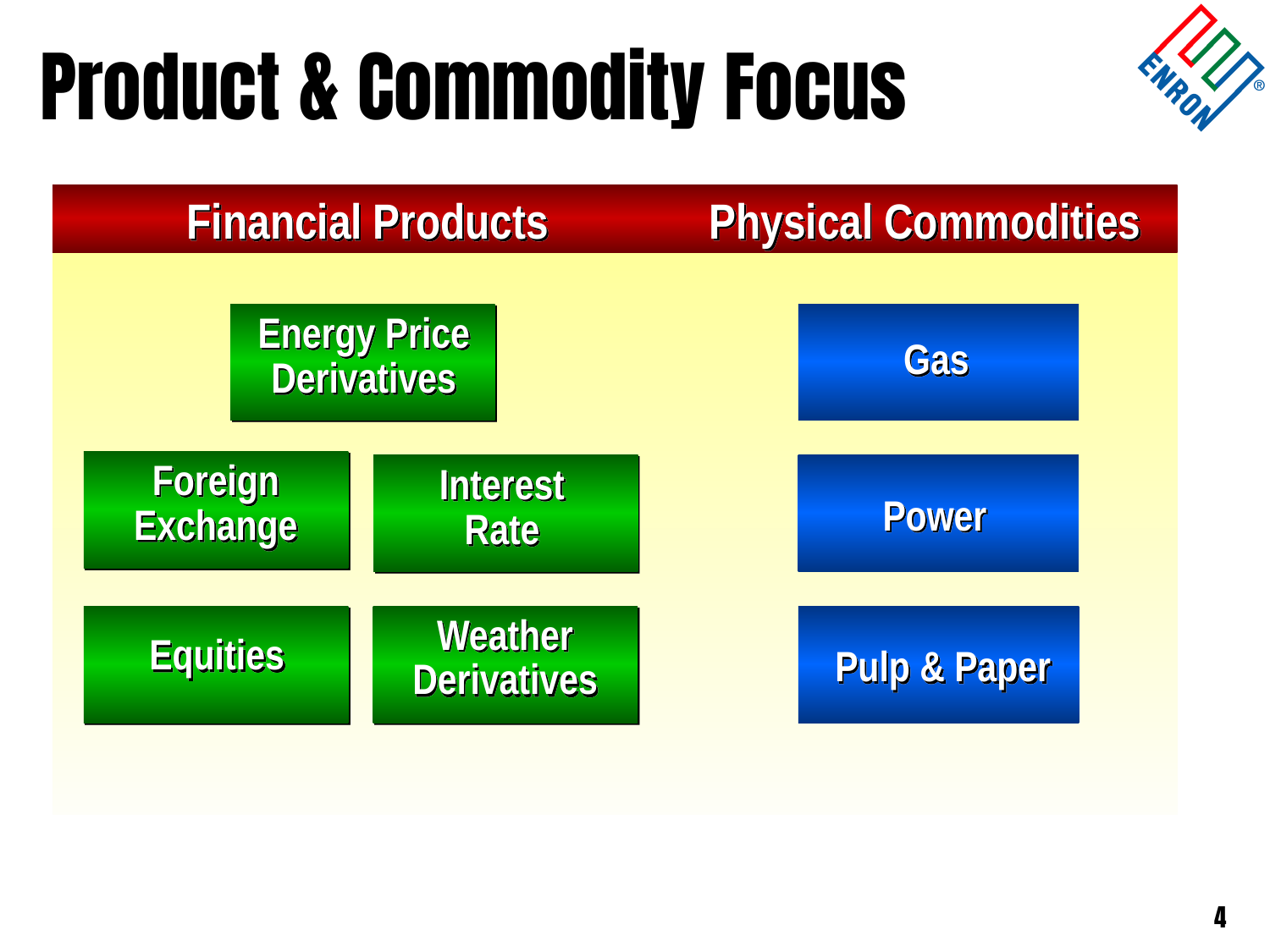

Product & Commodity Focus
Financial Products
Physical Commodities

Energy Price
Derivatives
Gas

Power

Foreign
Exchange

Interest
Rate

Weather Derivatives
Equities
Pulp & Paper